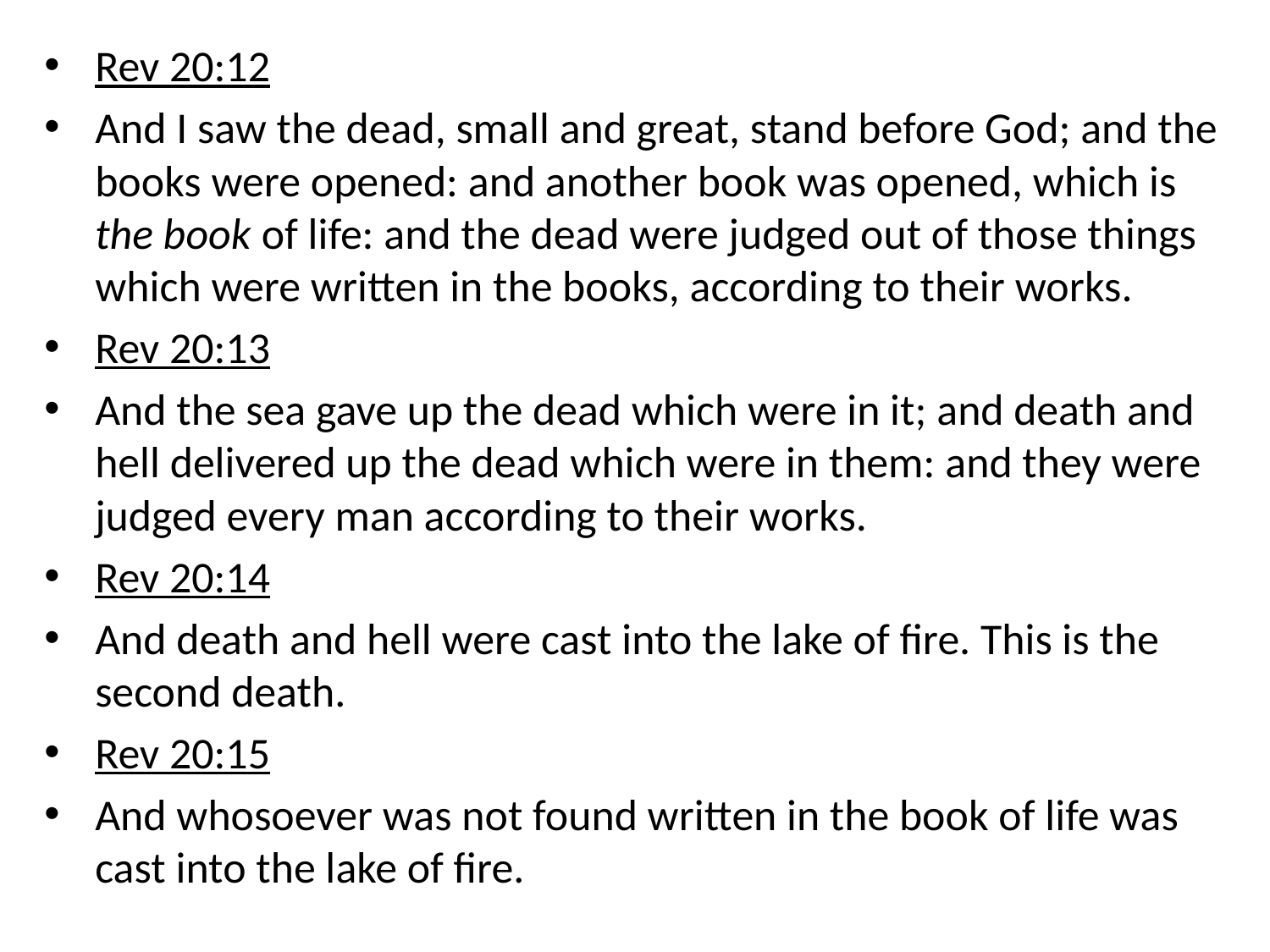

Rev 20:12
And I saw the dead, small and great, stand before God; and the books were opened: and another book was opened, which is the book of life: and the dead were judged out of those things which were written in the books, according to their works.
Rev 20:13
And the sea gave up the dead which were in it; and death and hell delivered up the dead which were in them: and they were judged every man according to their works.
Rev 20:14
And death and hell were cast into the lake of fire. This is the second death.
Rev 20:15
And whosoever was not found written in the book of life was cast into the lake of fire.